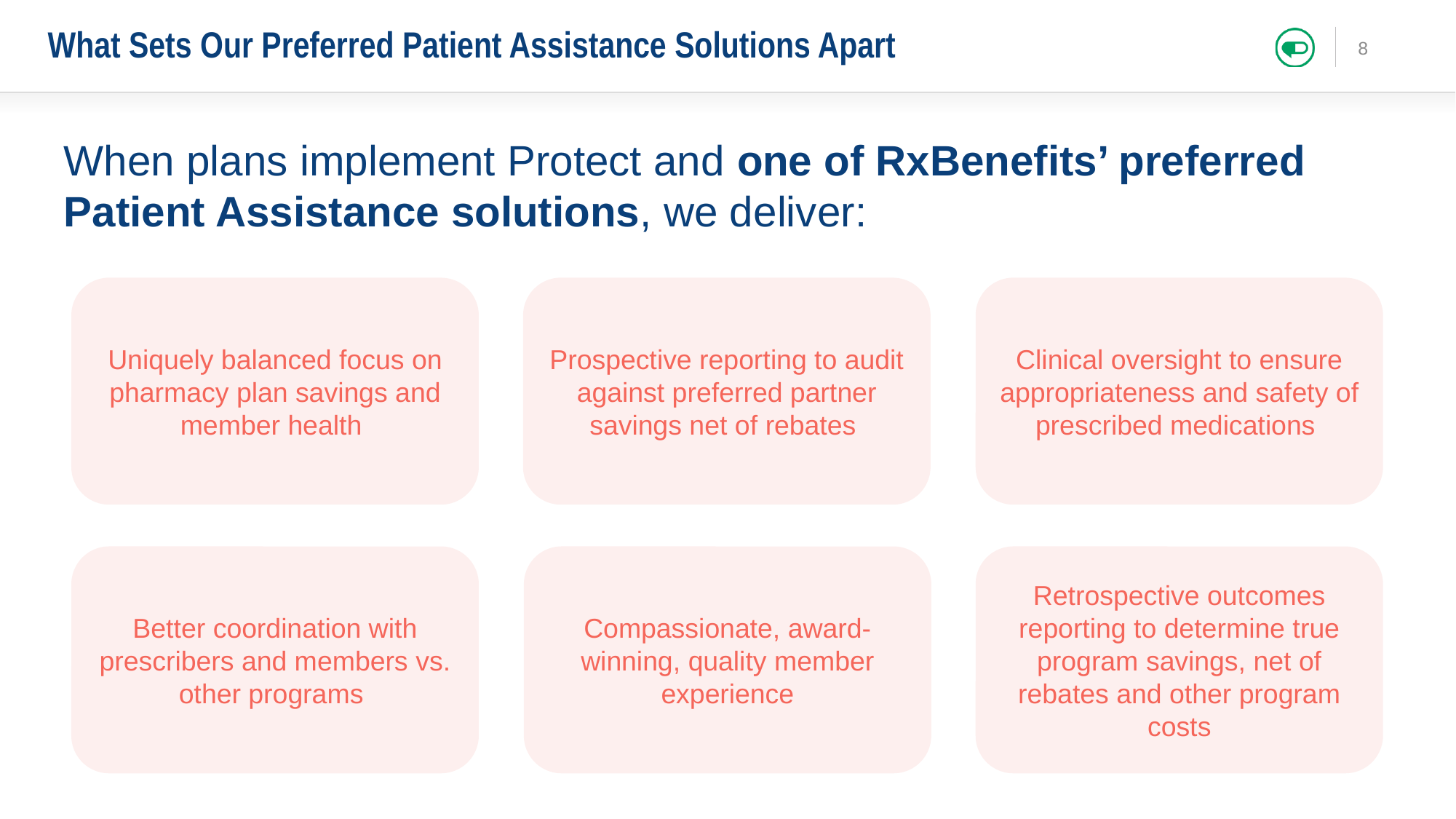

# What Sets Our Preferred Patient Assistance Solutions Apart
When plans implement Protect and one of RxBenefits’ preferred Patient Assistance solutions, we deliver:
Uniquely balanced focus on pharmacy plan savings and member health
Prospective reporting to audit against preferred partner savings net of rebates
Clinical oversight to ensure appropriateness and safety of prescribed medications
Better coordination with prescribers and members vs. other programs
Compassionate, award-winning, quality member experience
Retrospective outcomes reporting to determine true program savings, net of rebates and other program costs
A PAP can be one element of a multi-layered specialty management strategy to address spend and risk